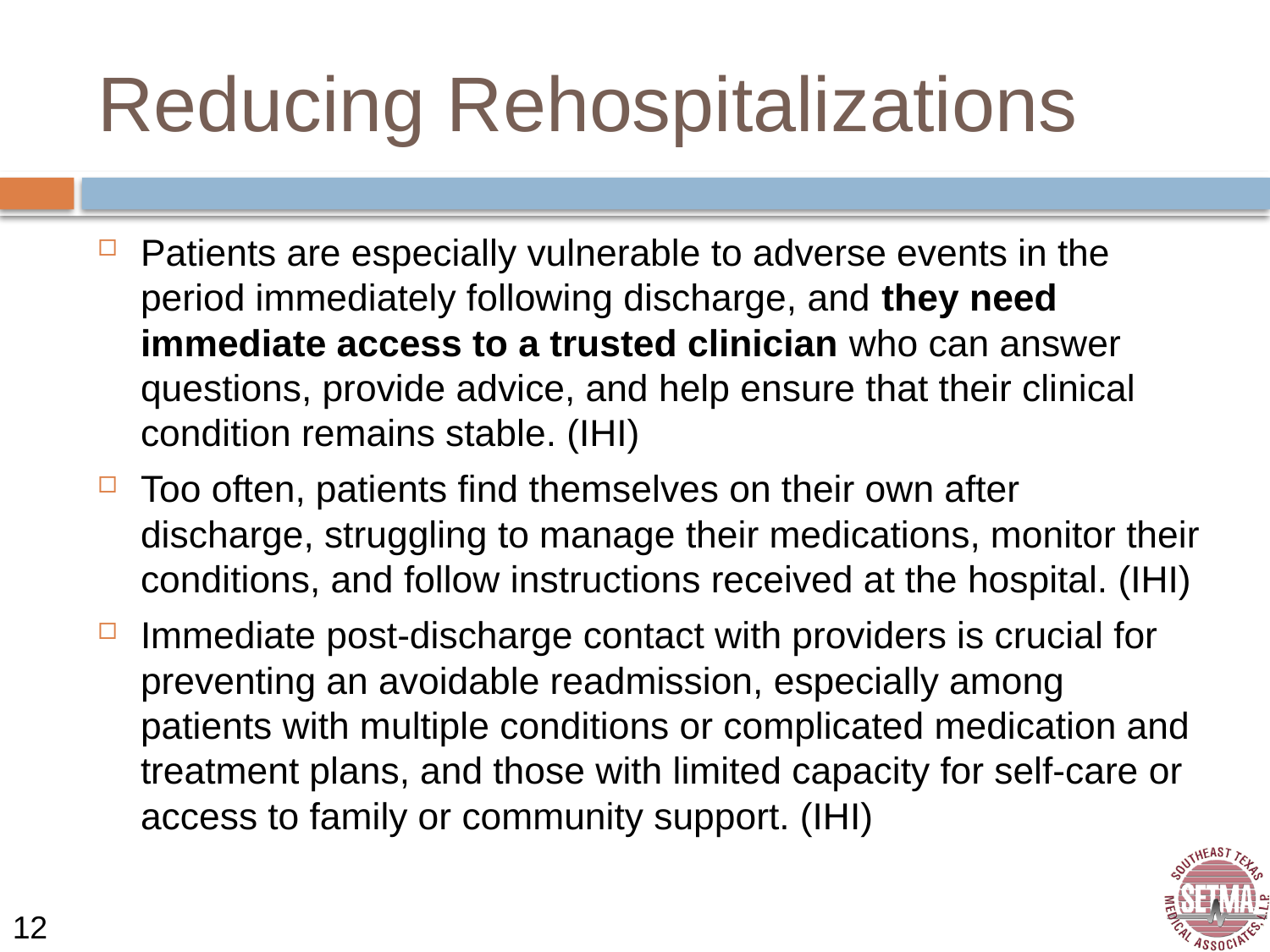

# Reducing Rehospitalizations
Patients are especially vulnerable to adverse events in the period immediately following discharge, and they need immediate access to a trusted clinician who can answer questions, provide advice, and help ensure that their clinical condition remains stable. (IHI)
Too often, patients find themselves on their own after discharge, struggling to manage their medications, monitor their conditions, and follow instructions received at the hospital. (IHI)
Immediate post-discharge contact with providers is crucial for preventing an avoidable readmission, especially among patients with multiple conditions or complicated medication and treatment plans, and those with limited capacity for self-care or access to family or community support. (IHI)